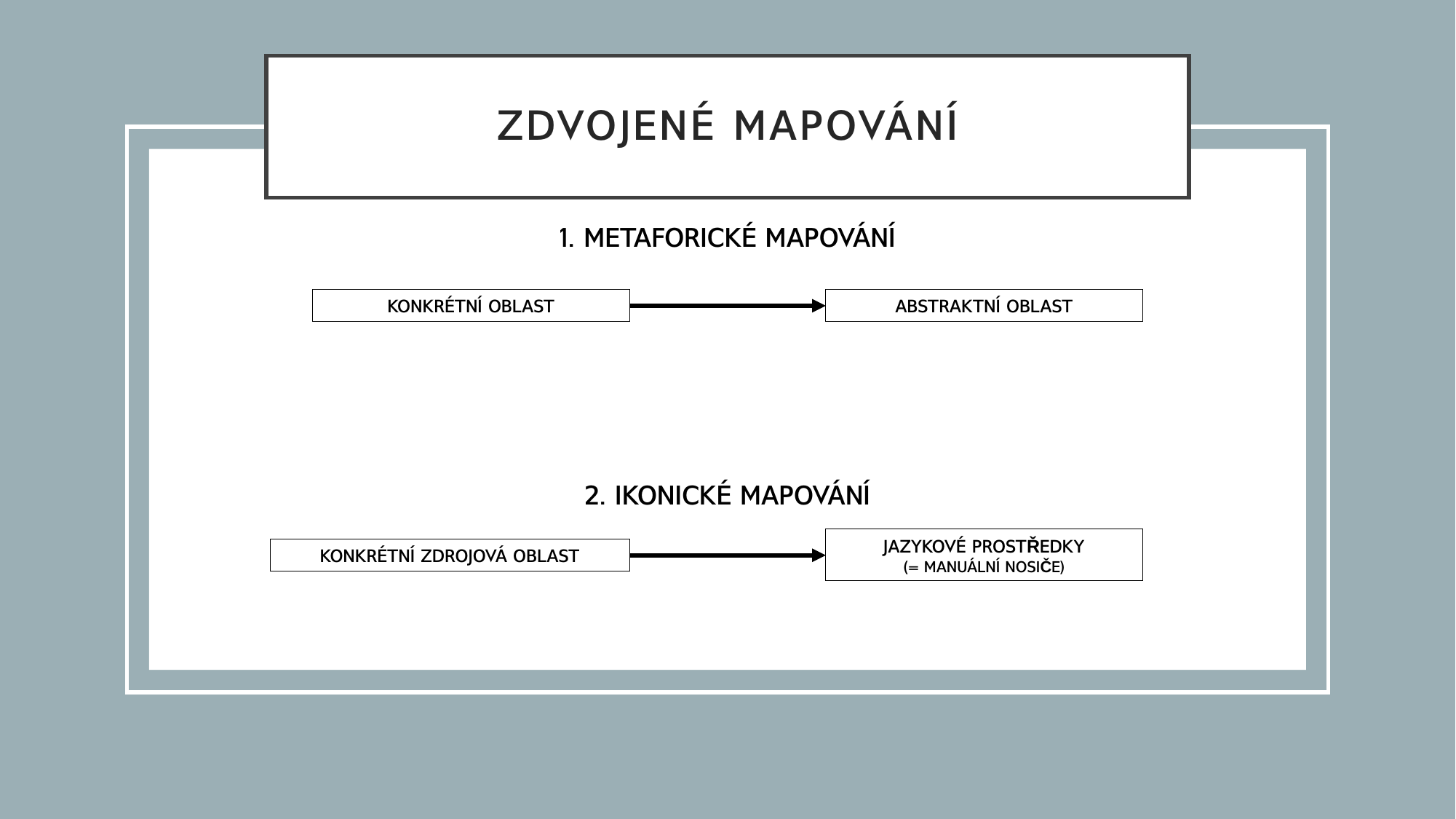

# ZDVOJENÉ MAPOVÁNÍ

1. METAFORICKÉ MAPOVÁNÍ
KONKRÉTNÍ OBLAST
ABSTRAKTNÍ OBLAST
2. IKONICKÉ MAPOVÁNÍ
JAZYKOVÉ PROSTŘEDKY
(= MANUÁLNÍ NOSIČE)
KONKRÉTNÍ ZDROJOVÁ OBLAST